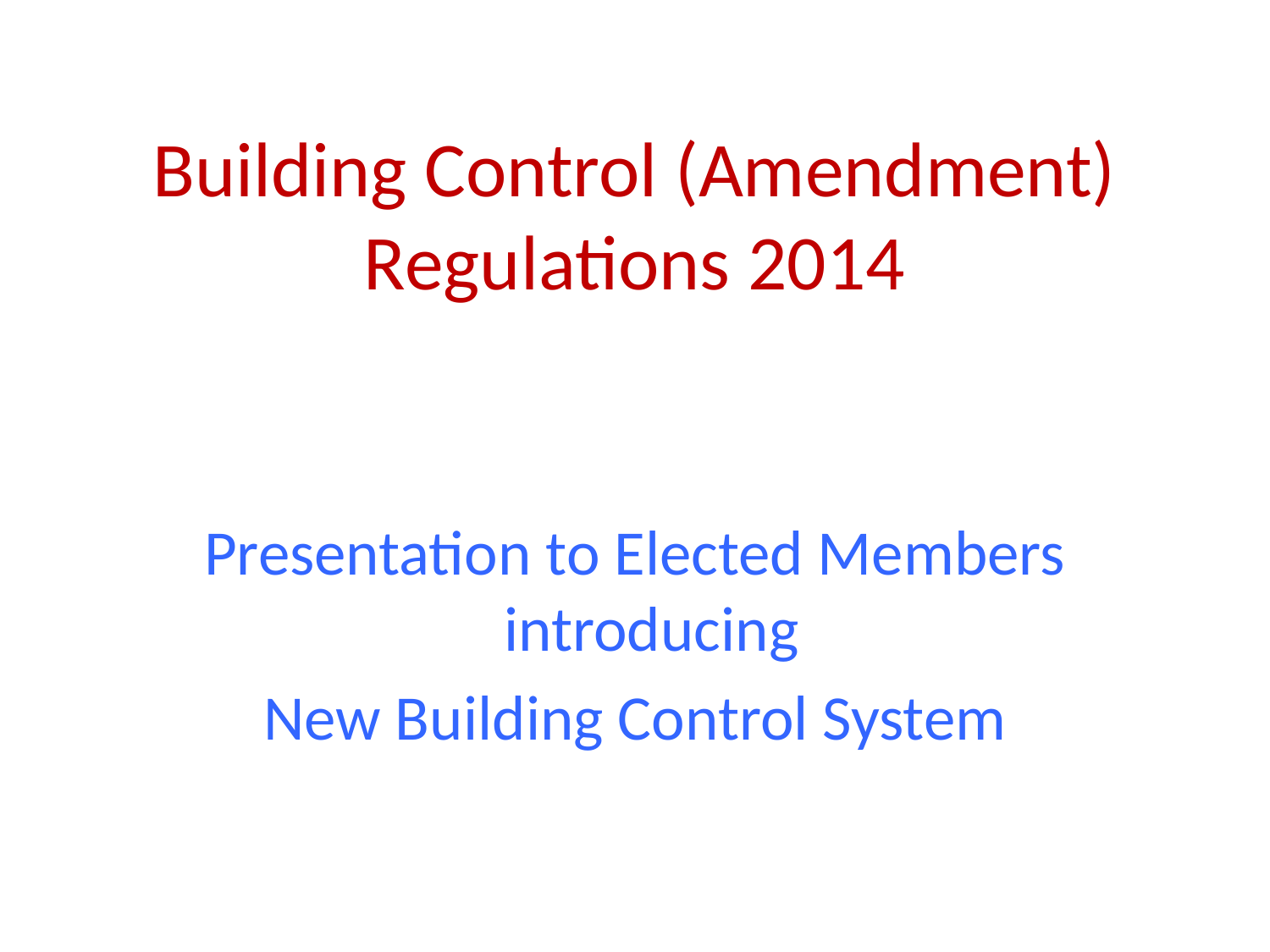

# Building Control (Amendment) Regulations 2014

Presentation to Elected Members introducing
New Building Control System